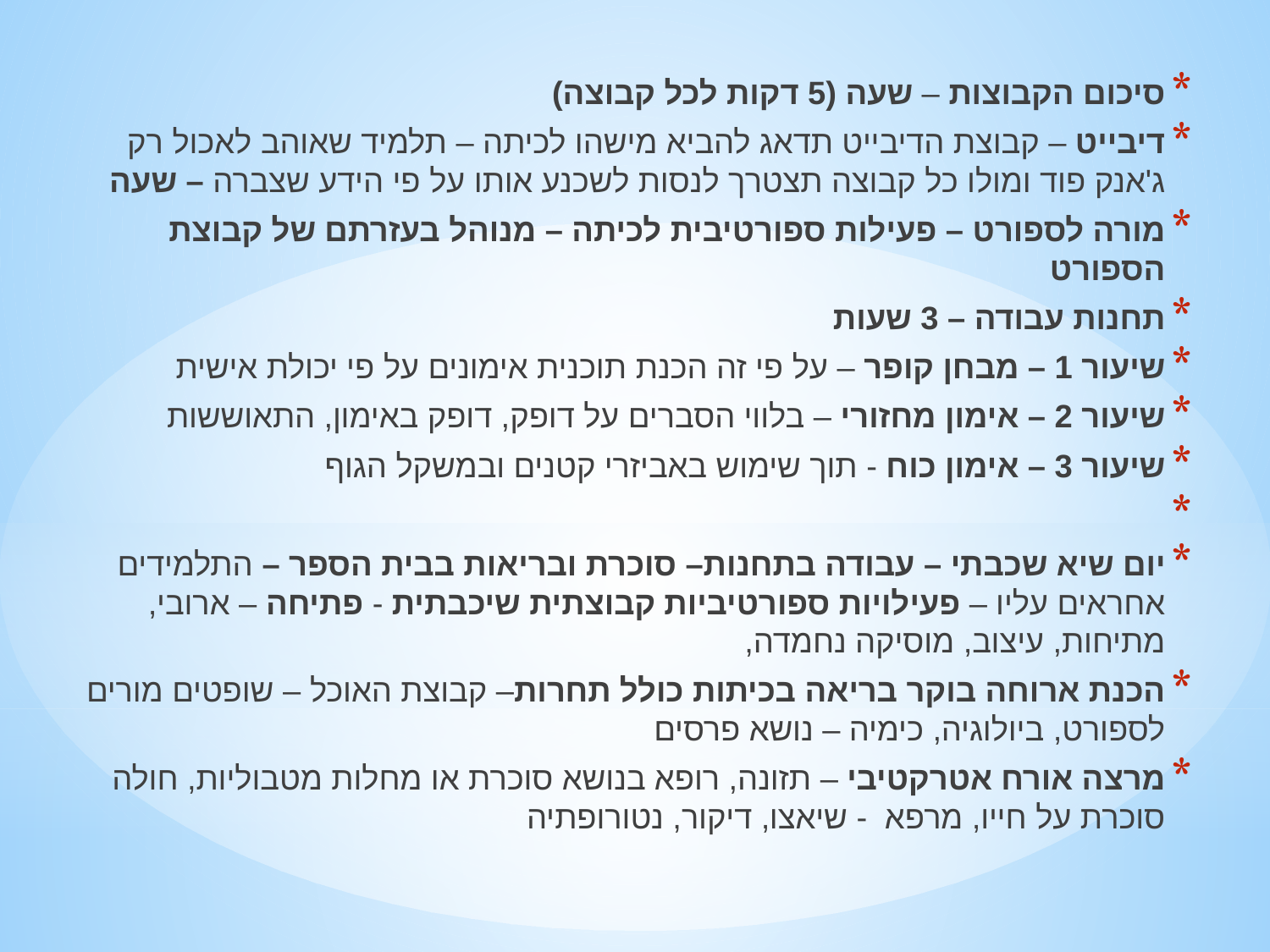

סיכום הקבוצות – שעה (5 דקות לכל קבוצה)
דיבייט – קבוצת הדיבייט תדאג להביא מישהו לכיתה – תלמיד שאוהב לאכול רק ג'אנק פוד ומולו כל קבוצה תצטרך לנסות לשכנע אותו על פי הידע שצברה – שעה
מורה לספורט – פעילות ספורטיבית לכיתה – מנוהל בעזרתם של קבוצת הספורט
תחנות עבודה – 3 שעות
שיעור 1 – מבחן קופר – על פי זה הכנת תוכנית אימונים על פי יכולת אישית
שיעור 2 – אימון מחזורי – בלווי הסברים על דופק, דופק באימון, התאוששות
שיעור 3 – אימון כוח - תוך שימוש באביזרי קטנים ובמשקל הגוף

יום שיא שכבתי – עבודה בתחנות– סוכרת ובריאות בבית הספר – התלמידים אחראים עליו – פעילויות ספורטיביות קבוצתית שיכבתית - פתיחה – ארובי, מתיחות, עיצוב, מוסיקה נחמדה,
הכנת ארוחה בוקר בריאה בכיתות כולל תחרות– קבוצת האוכל – שופטים מורים לספורט, ביולוגיה, כימיה – נושא פרסים
מרצה אורח אטרקטיבי – תזונה, רופא בנושא סוכרת או מחלות מטבוליות, חולה סוכרת על חייו, מרפא  - שיאצו, דיקור, נטורופתיה